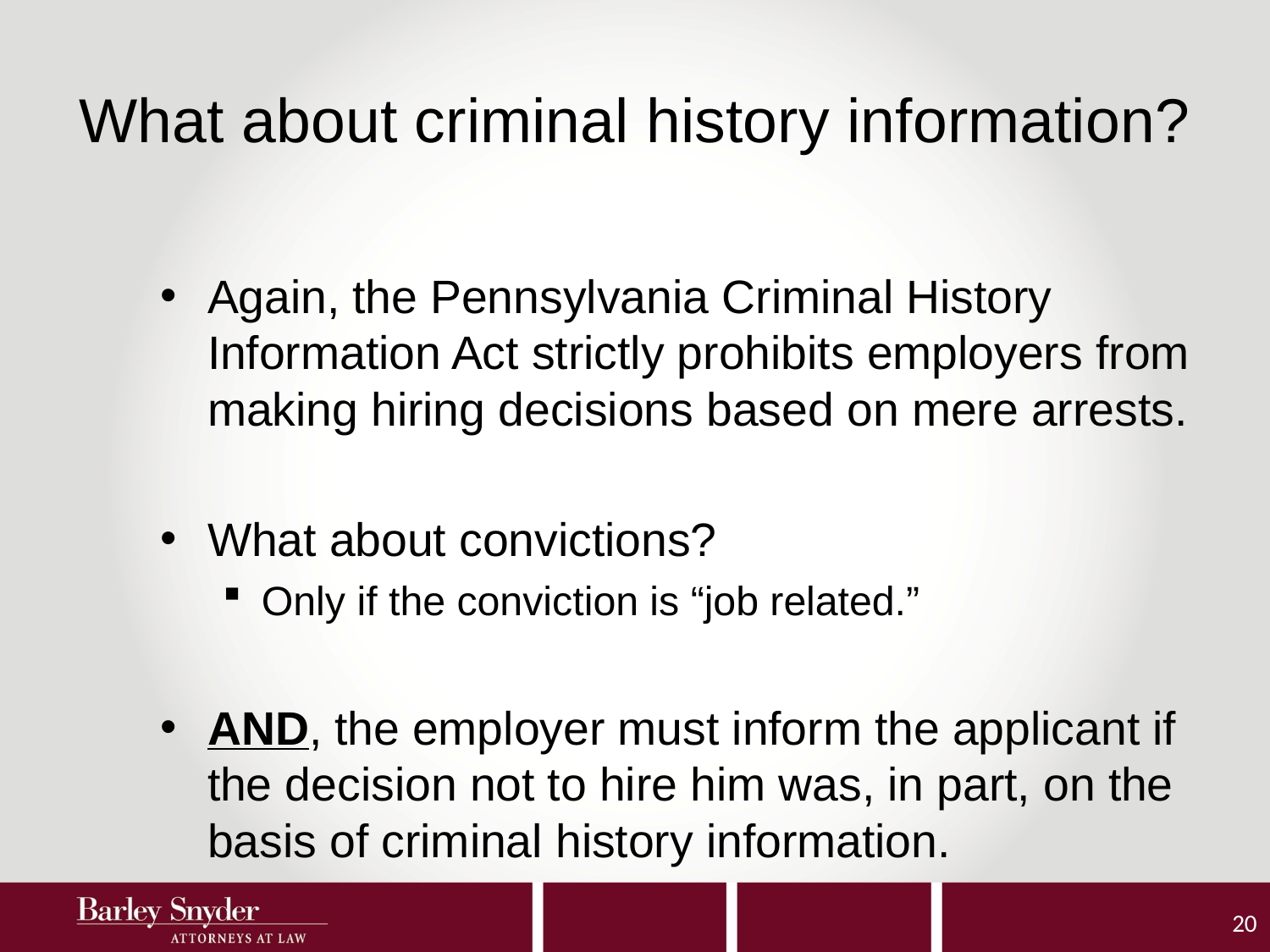

# What about criminal history information?
Again, the Pennsylvania Criminal History Information Act strictly prohibits employers from making hiring decisions based on mere arrests.

What about convictions?
Only if the conviction is “job related.”

AND, the employer must inform the applicant if the decision not to hire him was, in part, on the basis of criminal history information.

20